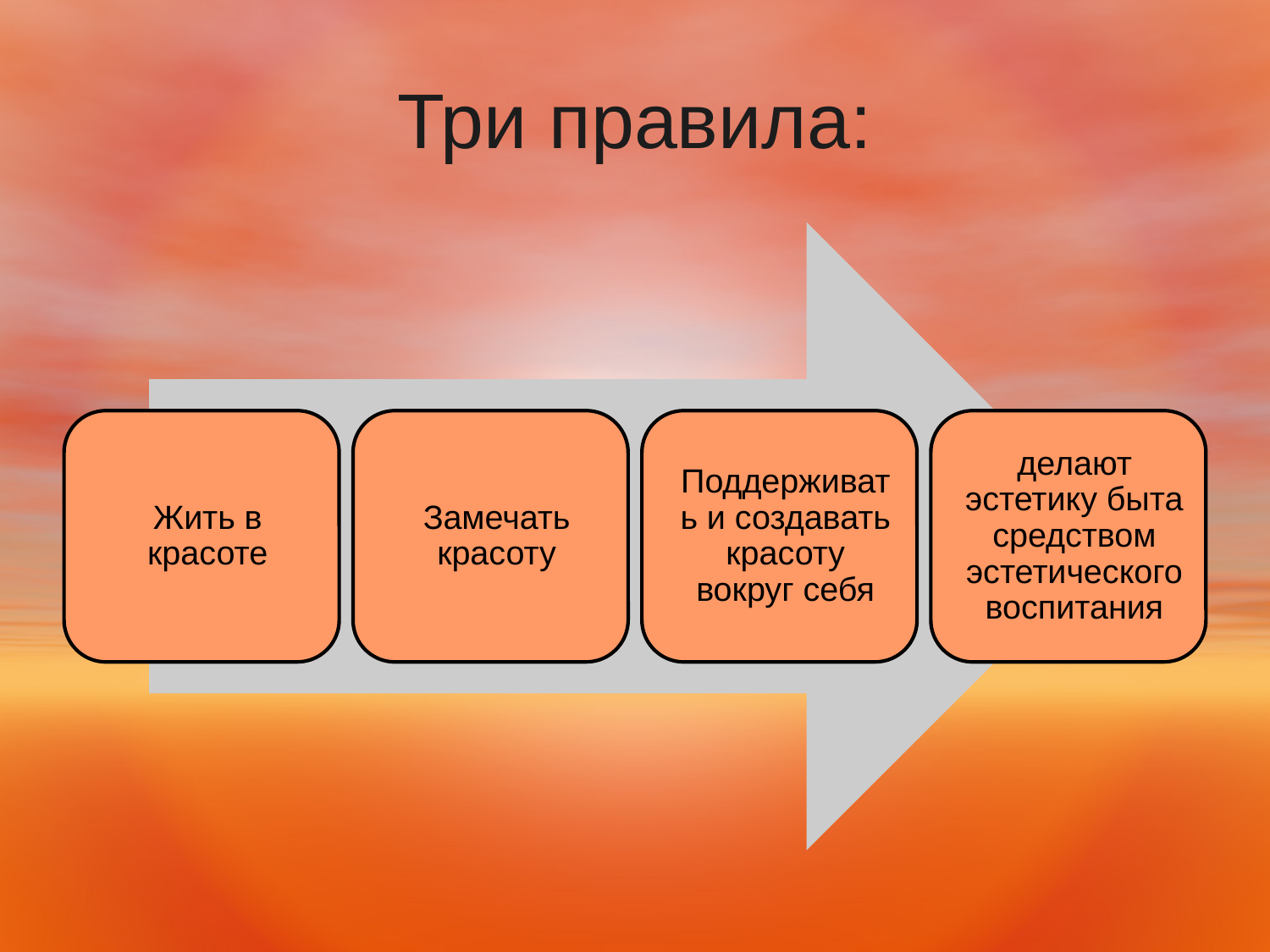

# Три правила:
Жить в красоте
Замечать красоту
Поддерживать и создавать красоту вокруг себя
делают эстетику быта средством эстетического воспитания